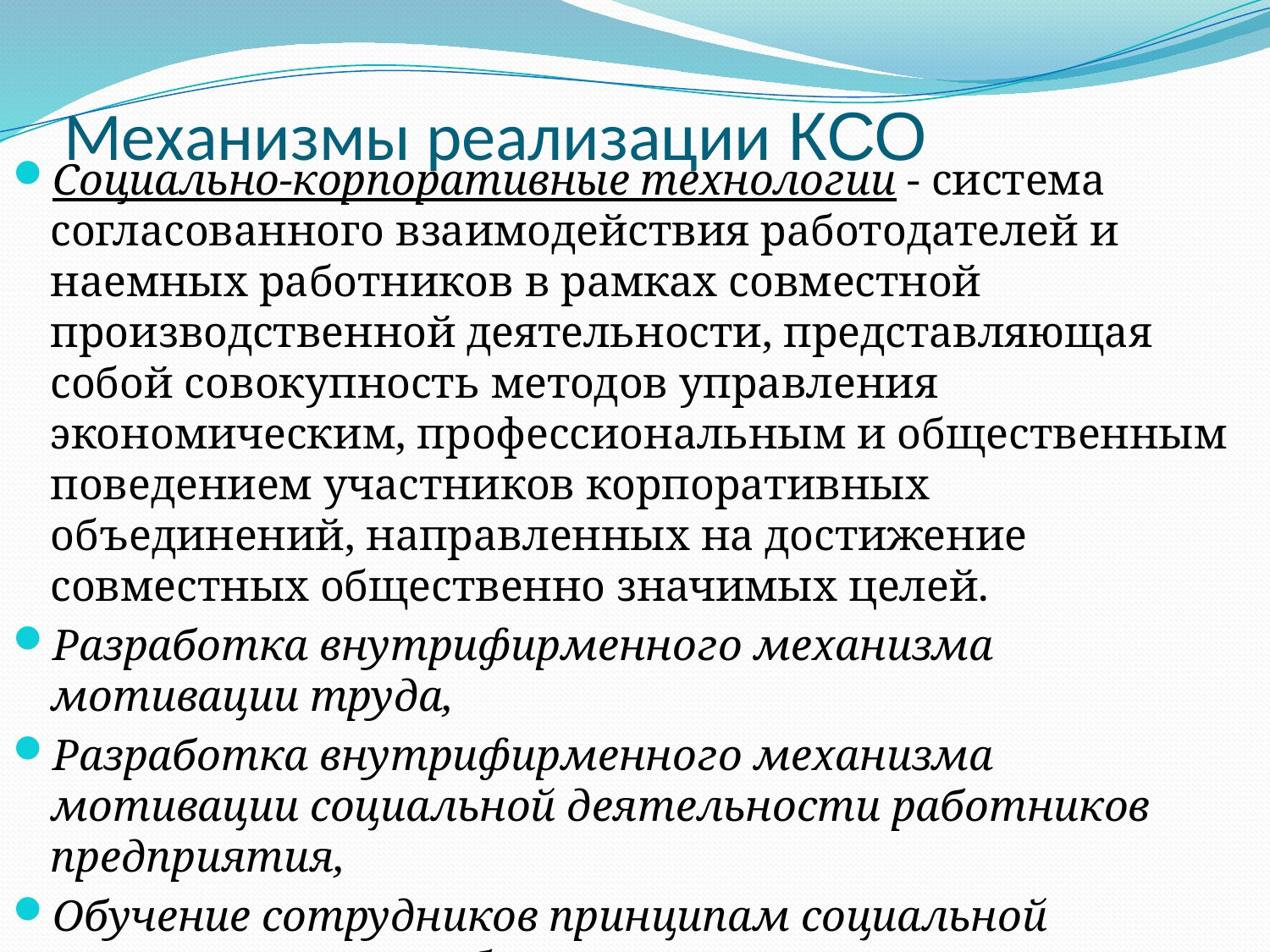

# Механизмы реализации КСО
Социально-корпоративные технологии - система согласованного взаимодействия работодателей и наемных работников в рамках совместной производственной деятельности, представляющая собой совокупность методов управления экономическим, профессиональным и общественным поведением участников корпоративных объединений, направленных на достижение совместных общественно значимых целей.
Разработка внутрифирменного механизма мотивации труда,
Разработка внутрифирменного механизма мотивации социальной деятельности работников предприятия,
Обучение сотрудников принципам социальной ответственности бизнеса,
«Экономика участия».